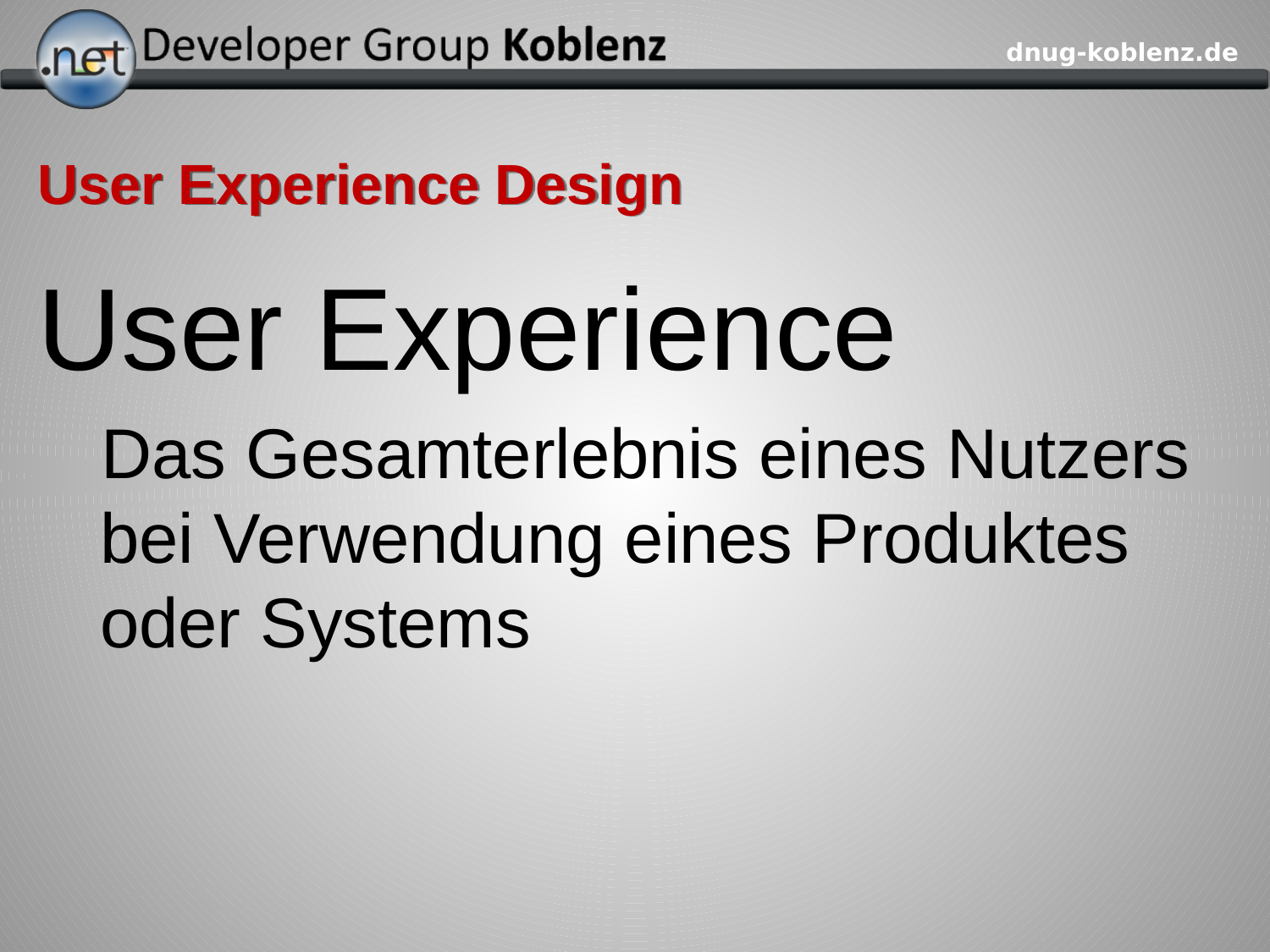

# User Experience Design
User Experience
Das Gesamterlebnis eines Nutzers bei Verwendung eines Produktes oder Systems